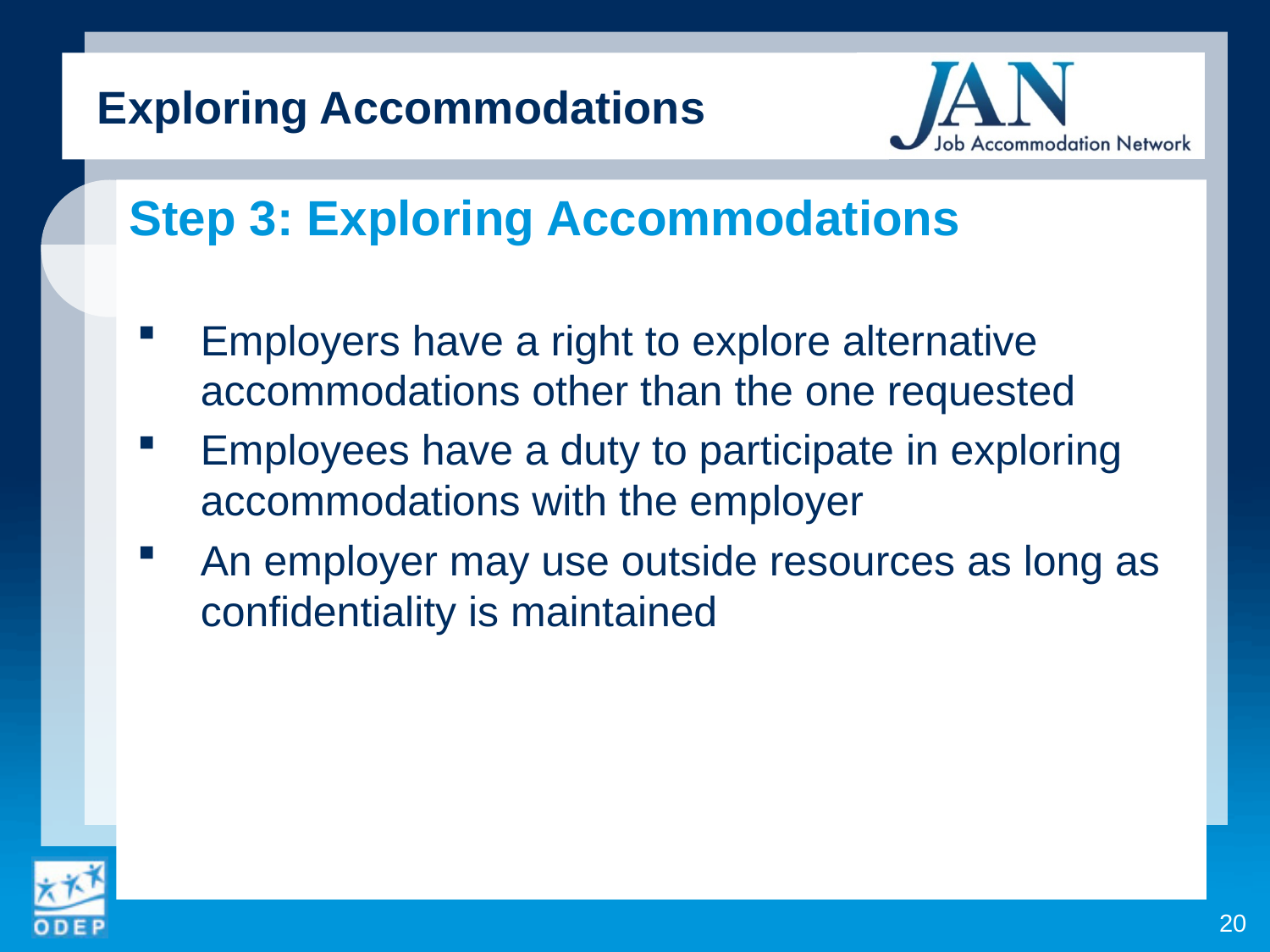

Exploring Accommodations
Step 3: Exploring Accommodations

Employers have a right to explore alternative accommodations other than the one requested
Employees have a duty to participate in exploring accommodations with the employer
An employer may use outside resources as long as confidentiality is maintained
20